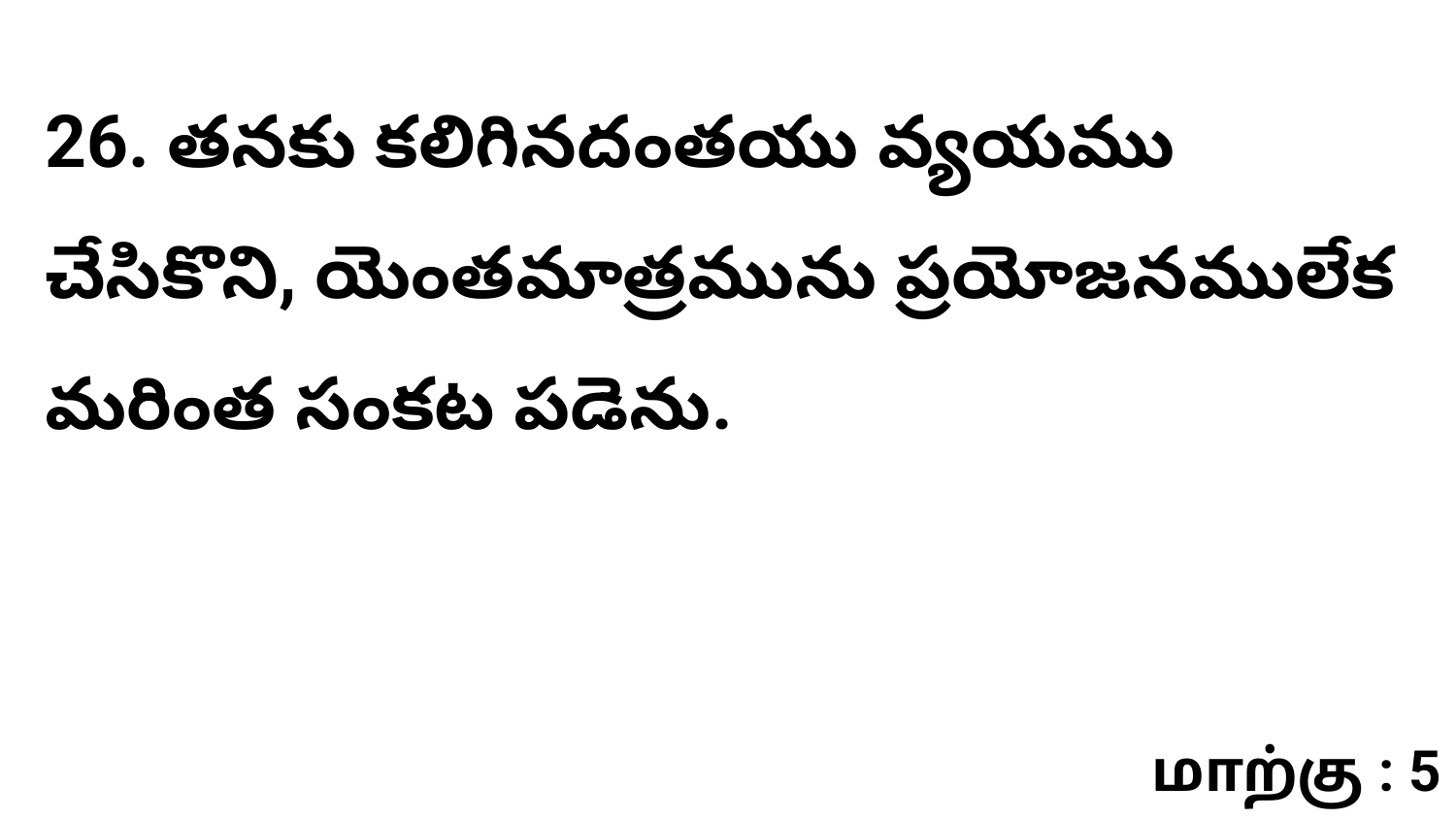

26. తనకు కలిగినదంతయు వ్యయము చేసికొని, యెంతమాత్రమును ప్రయోజనములేక మరింత సంకట పడెను.
மாற்கு : 5